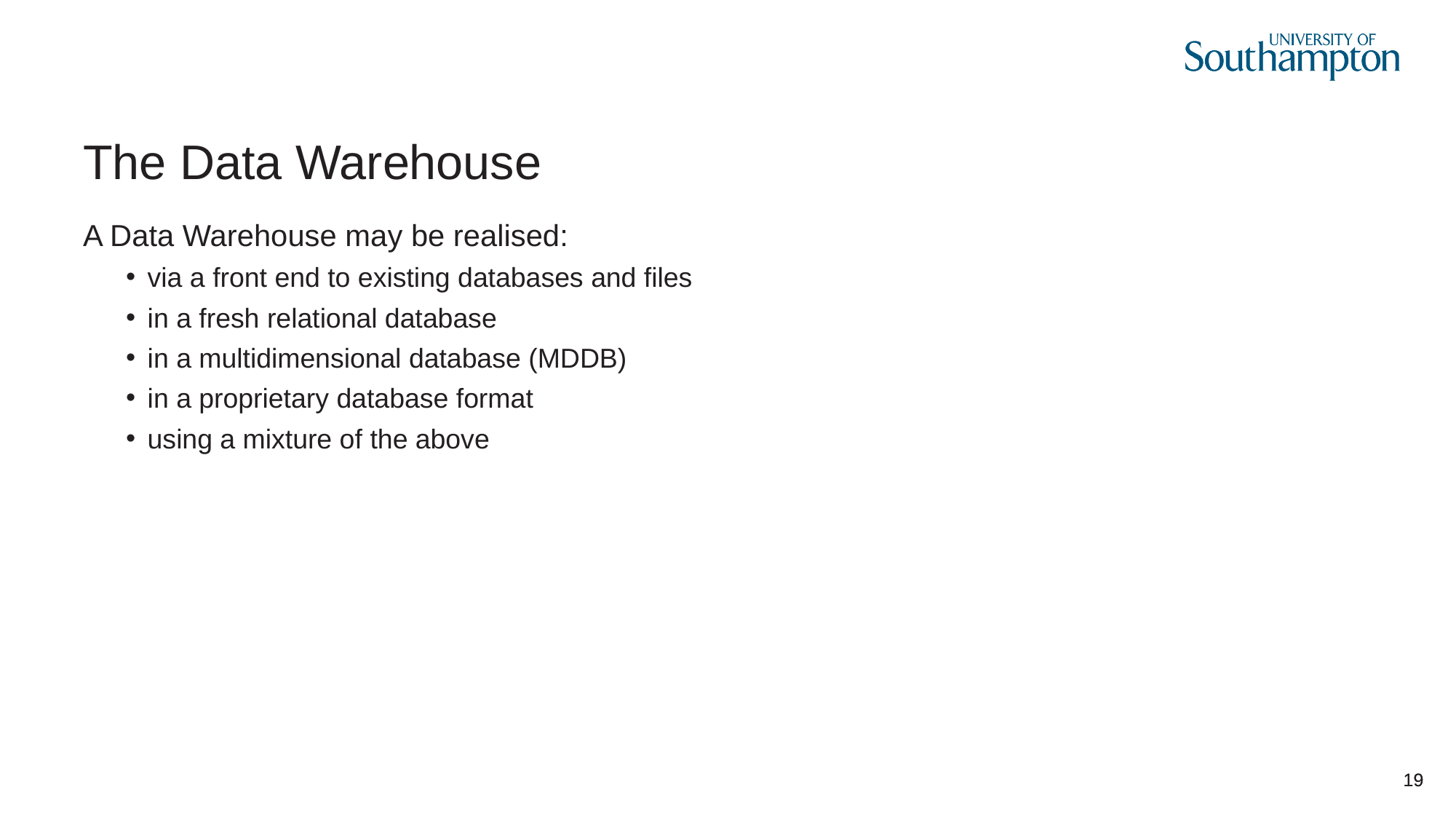

# The Data Warehouse
A Data Warehouse may be realised:
via a front end to existing databases and files
in a fresh relational database
in a multidimensional database (MDDB)
in a proprietary database format
using a mixture of the above

19